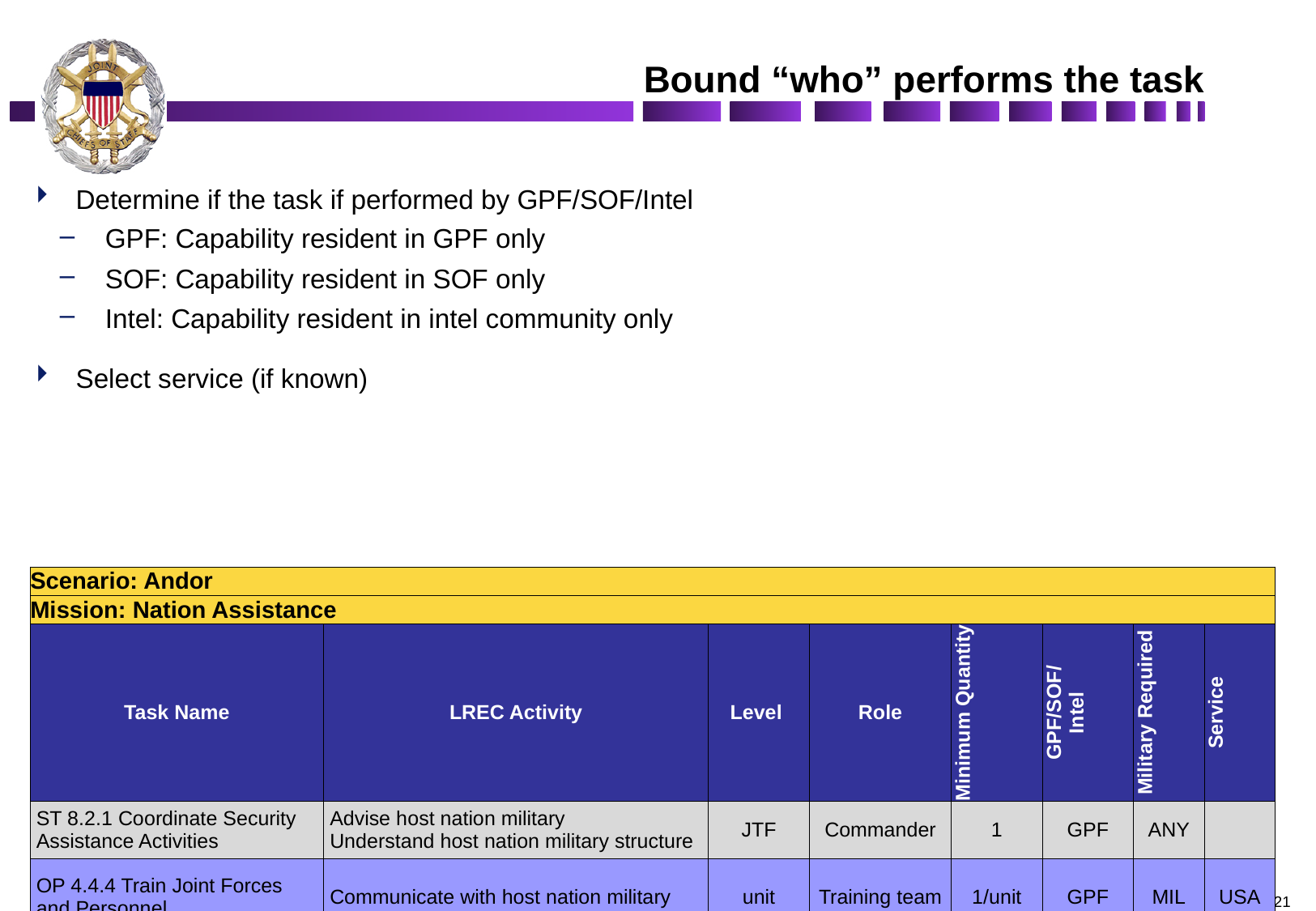

# Bound “who” performs the task
Determine if the task if performed by GPF/SOF/Intel
GPF: Capability resident in GPF only
SOF: Capability resident in SOF only
Intel: Capability resident in intel community only
Select service (if known)
| Scenario: Andor |  |  |  |  |  |  |  |
| --- | --- | --- | --- | --- | --- | --- | --- |
| Mission: Nation Assistance |  |  |  |  |  |  |  |
| Task Name | LREC Activity | Level | Role | Minimum Quantity | GPF/SOF/ Intel | Military Required | Service |
| ST 8.2.1 Coordinate Security Assistance Activities | Advise host nation military Understand host nation military structure | JTF | Commander | 1 | GPF | ANY |  |
| OP 4.4.4 Train Joint Forces and Personnel | Communicate with host nation military | unit | Training team | 1/unit | GPF | MIL | USA |
This brief is unclassified